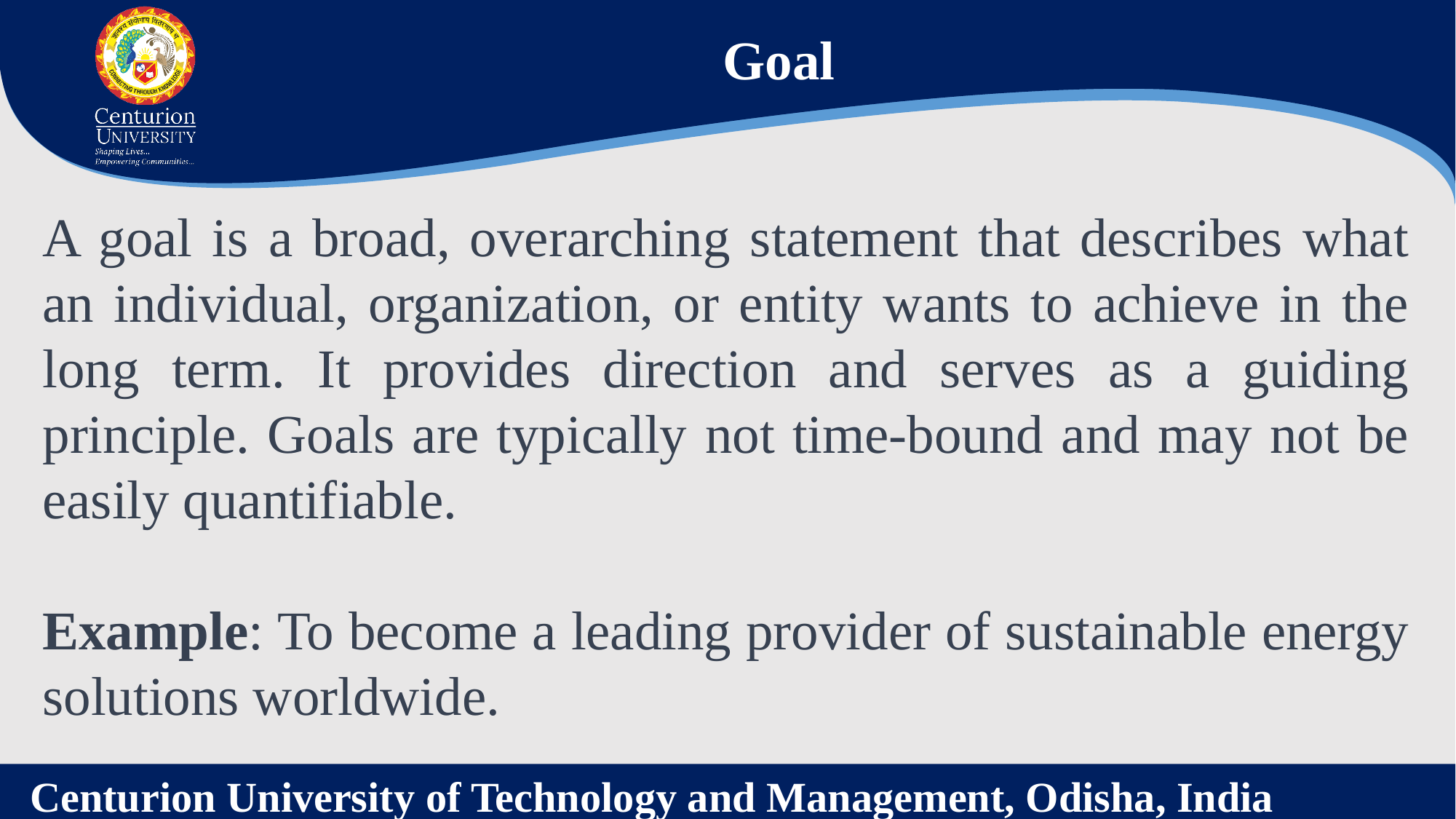

Goal
A goal is a broad, overarching statement that describes what an individual, organization, or entity wants to achieve in the long term. It provides direction and serves as a guiding principle. Goals are typically not time-bound and may not be easily quantifiable.

Example: To become a leading provider of sustainable energy solutions worldwide.